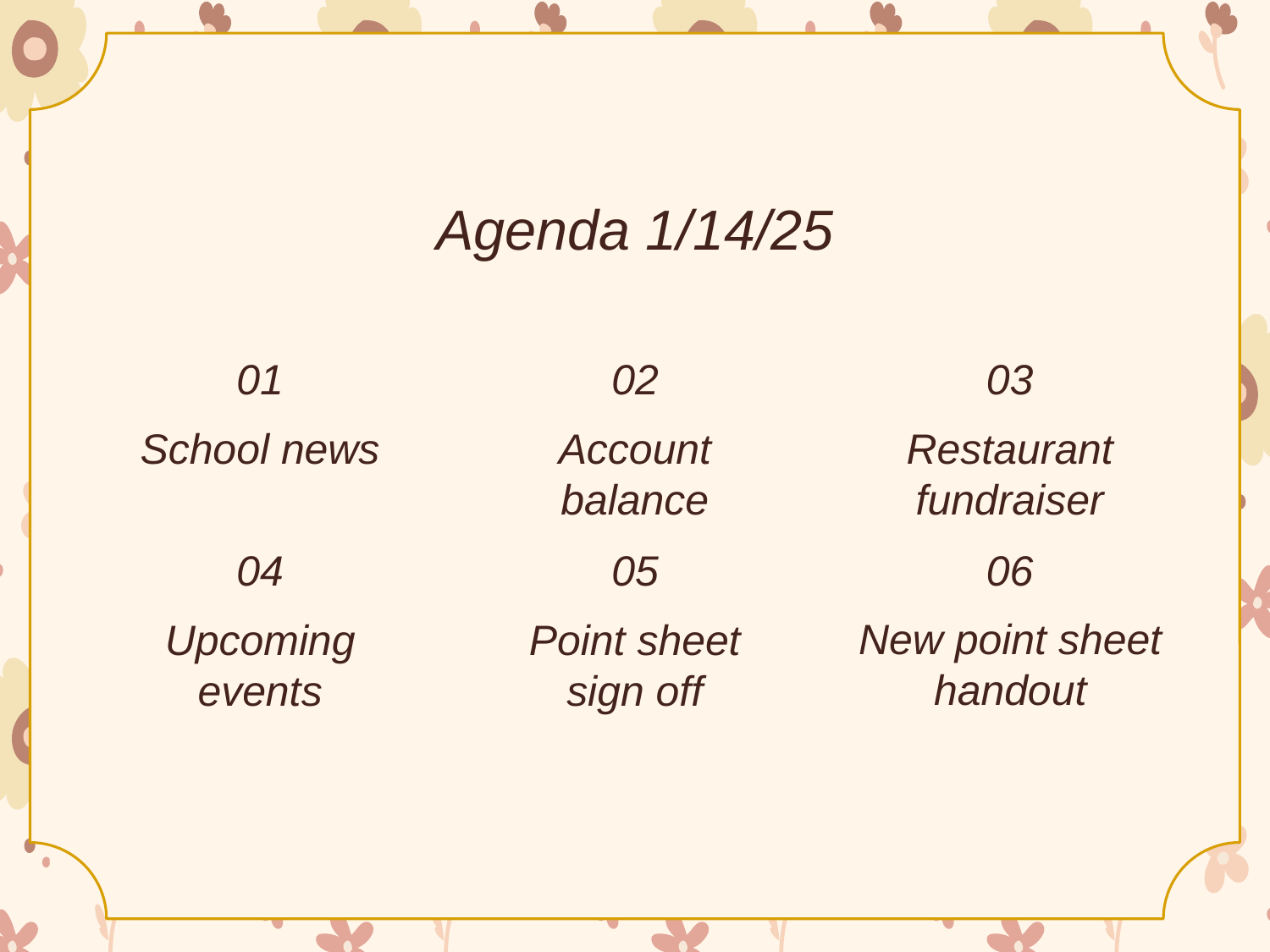

# Agenda 1/14/25
01
02
03
School news
Account balance
Restaurant fundraiser
04
05
06
New point sheet handout
Upcoming events
Point sheet sign off